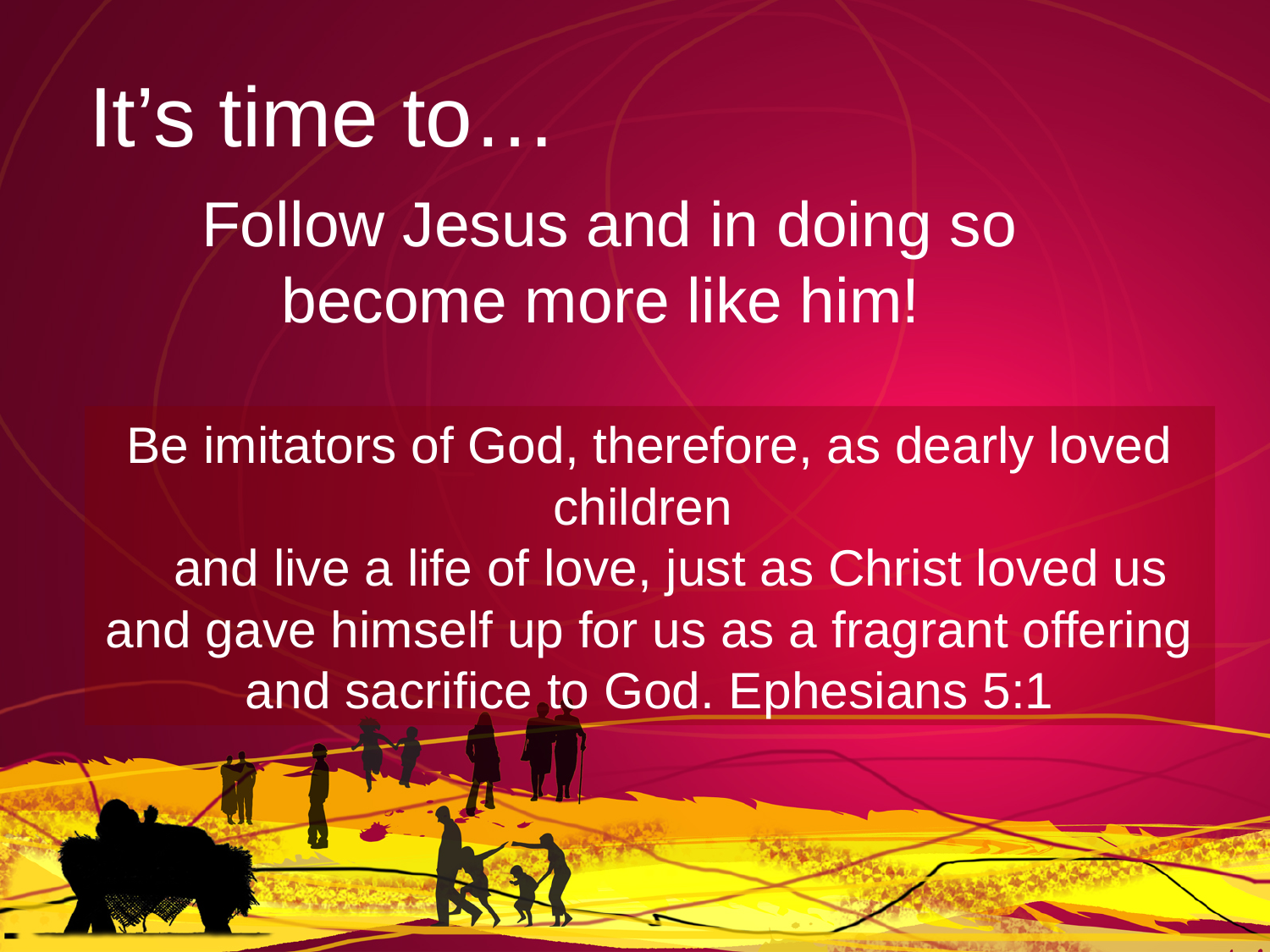

It’s time to…
Follow Jesus and in doing so become more like him!
Be imitators of God, therefore, as dearly loved children
   and live a life of love, just as Christ loved us and gave himself up for us as a fragrant offering and sacrifice to God. Ephesians 5:1